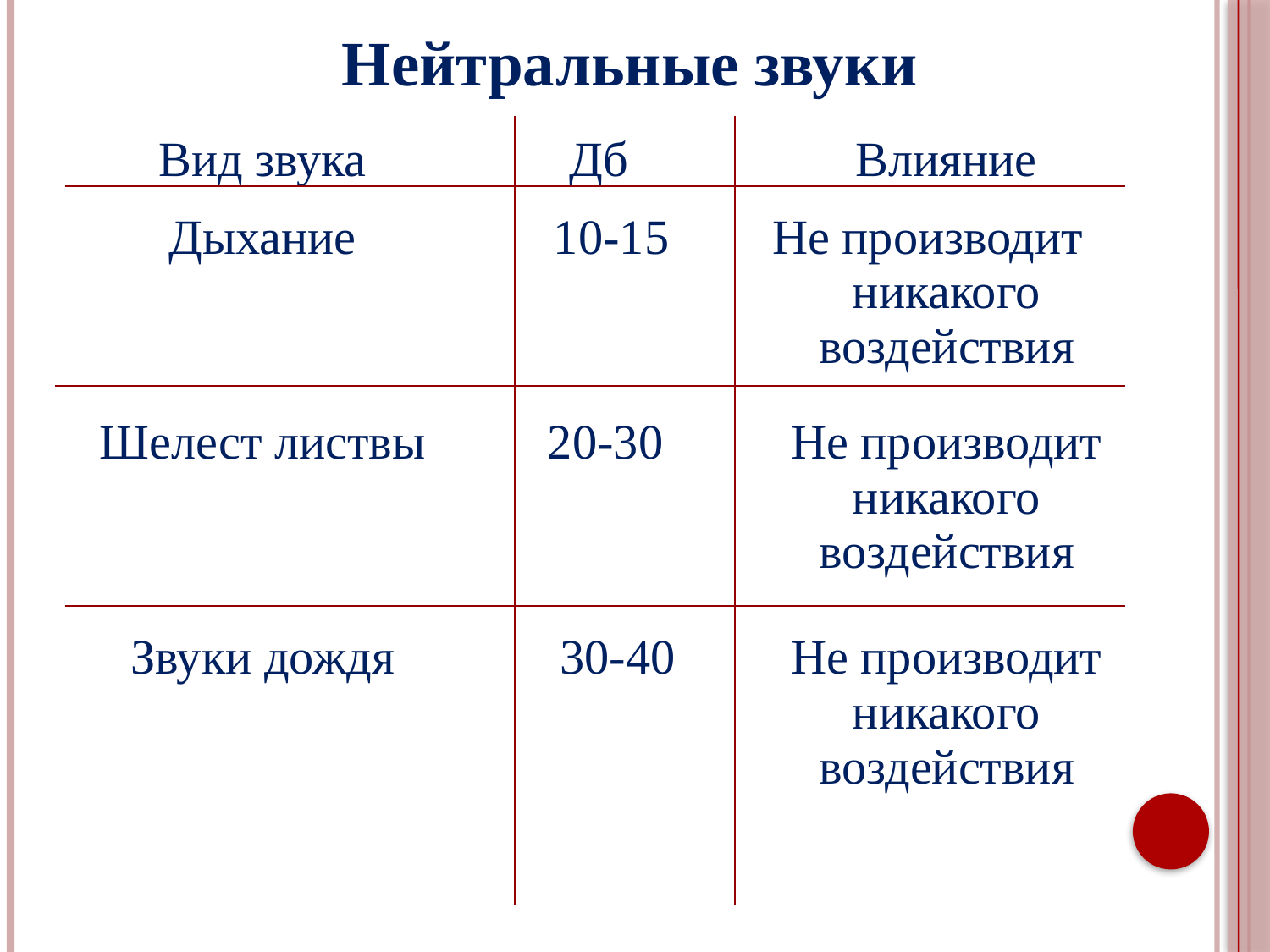

Нейтральные звуки
| Вид звука | Дб | Влияние |
| --- | --- | --- |
| Дыхание | 10-15 | Не производит никакого воздействия |
| Шелест листвы | 20-30 | Не производит никакого воздействия |
| Звуки дождя | 30-40 | Не производит никакого воздействия |